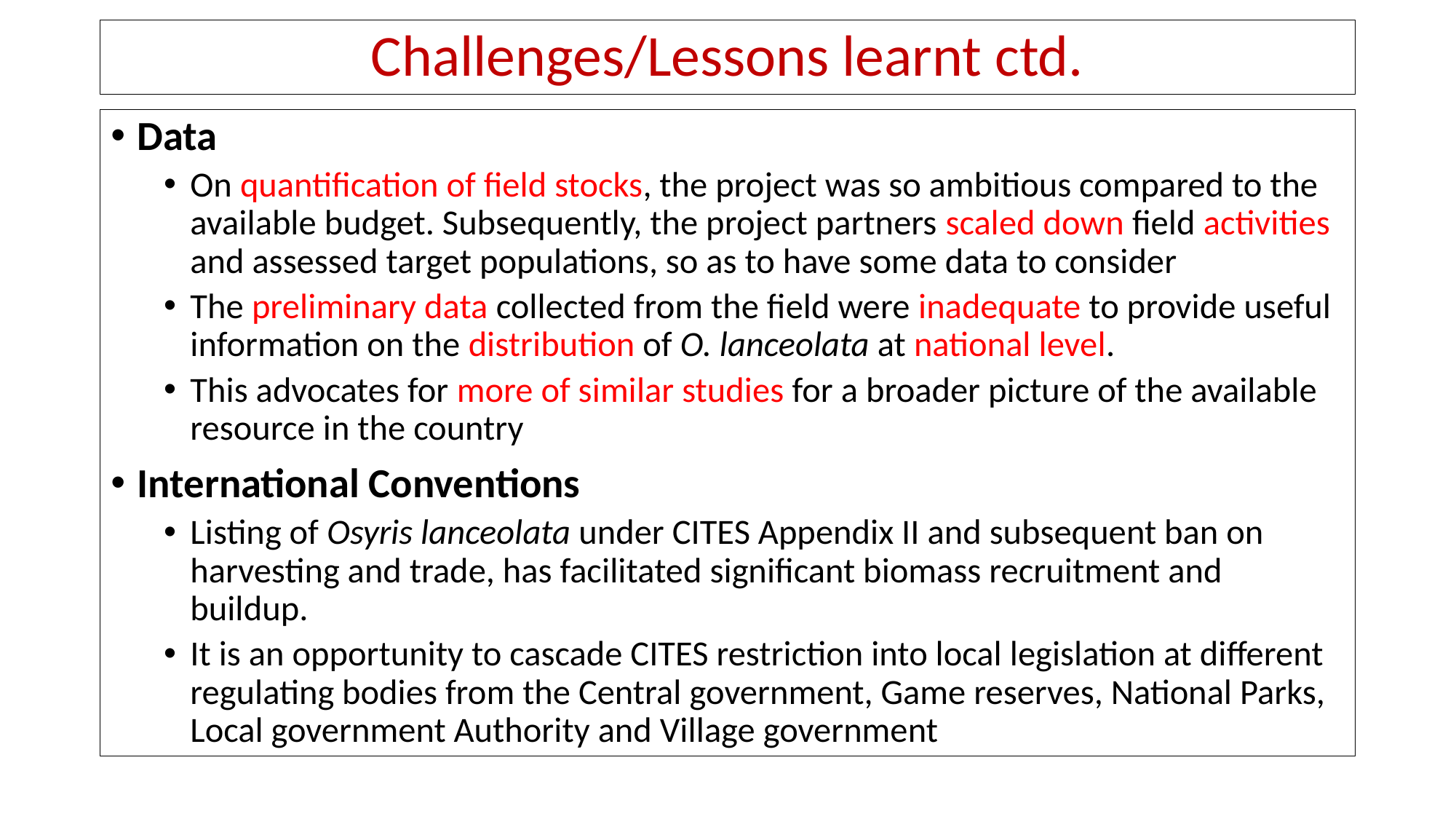

# Challenges/Lessons learnt ctd.
Data
On quantification of field stocks, the project was so ambitious compared to the available budget. Subsequently, the project partners scaled down field activities and assessed target populations, so as to have some data to consider
The preliminary data collected from the field were inadequate to provide useful information on the distribution of O. lanceolata at national level.
This advocates for more of similar studies for a broader picture of the available resource in the country
International Conventions
Listing of Osyris lanceolata under CITES Appendix II and subsequent ban on harvesting and trade, has facilitated significant biomass recruitment and buildup.
It is an opportunity to cascade CITES restriction into local legislation at different regulating bodies from the Central government, Game reserves, National Parks, Local government Authority and Village government